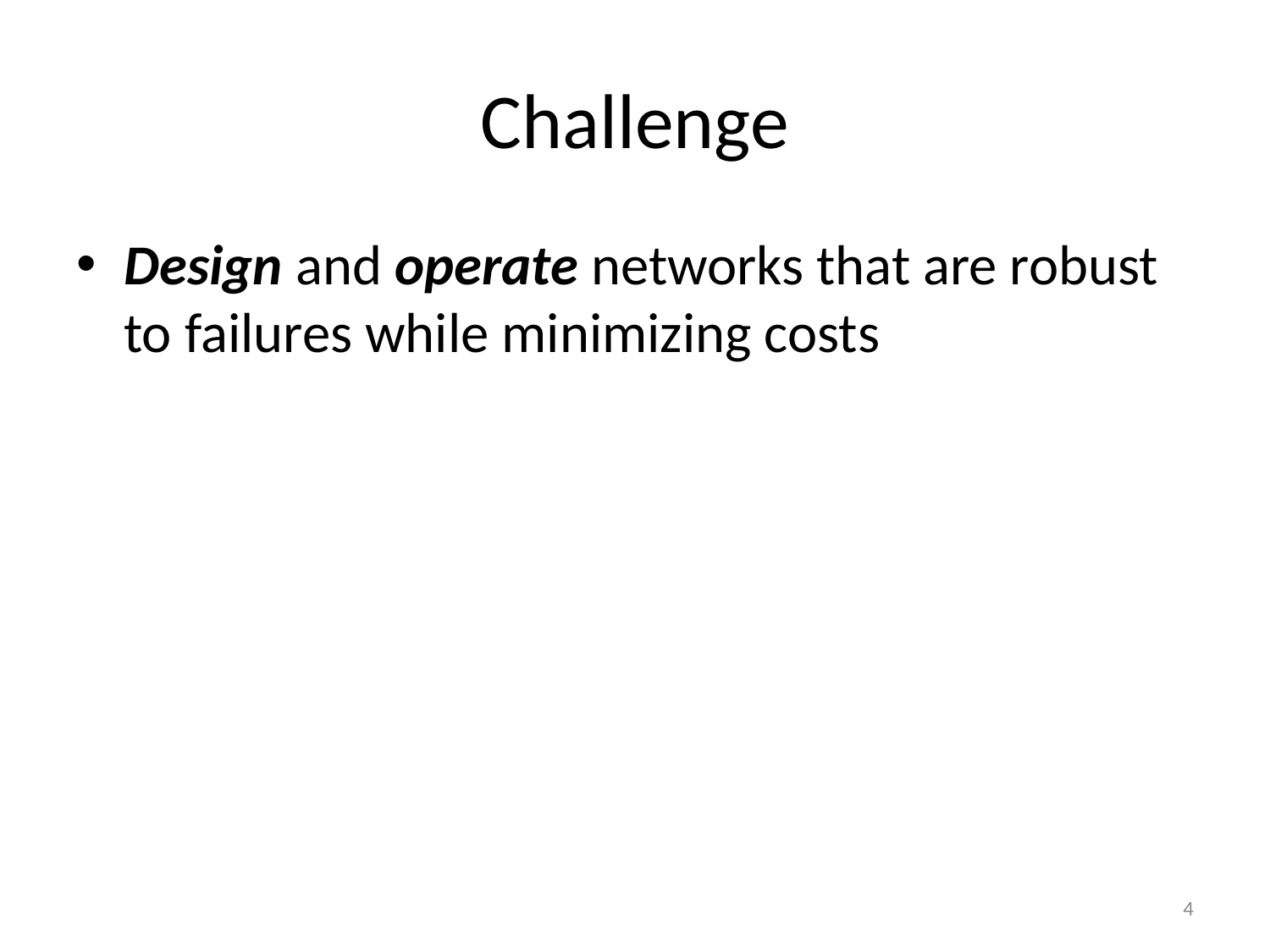

# Challenge
Design and operate networks that are robust to failures while minimizing costs
4